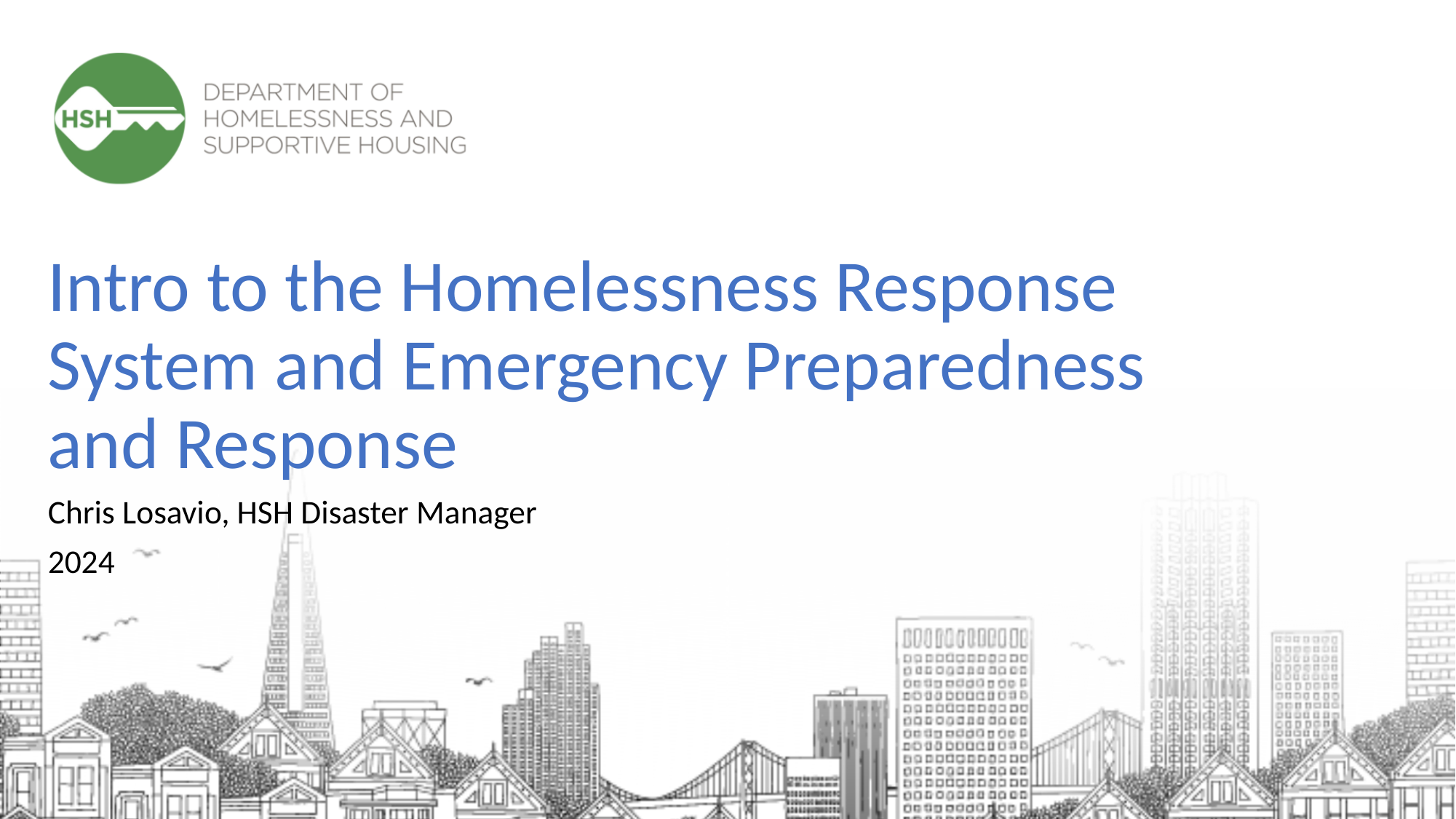

# Intro to the Homelessness Response System and Emergency Preparedness and Response
Chris Losavio, HSH Disaster Manager
2024